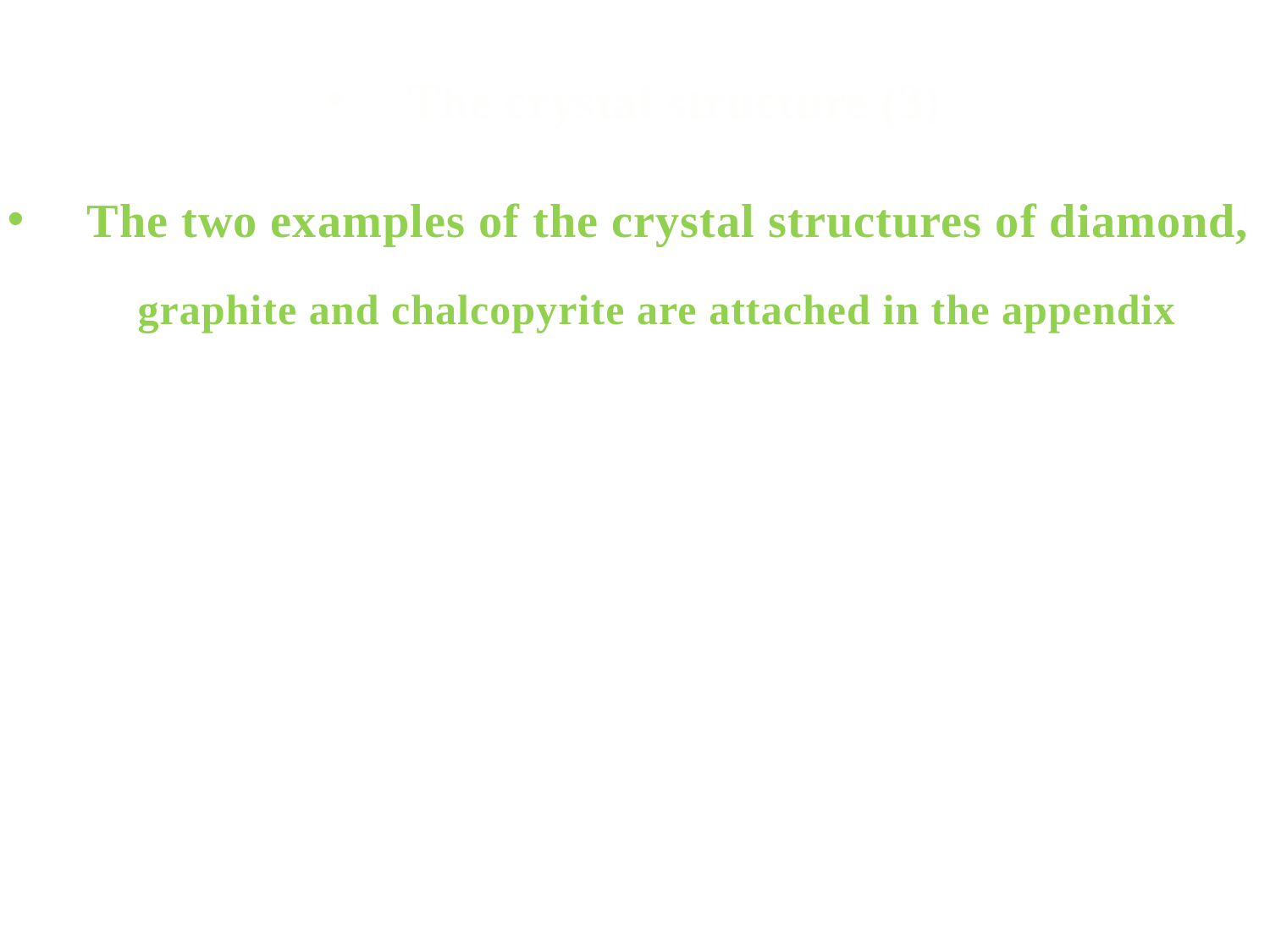

The crystal structure (3)
The two examples of the crystal structures of diamond,
graphite and chalcopyrite are attached in the appendix